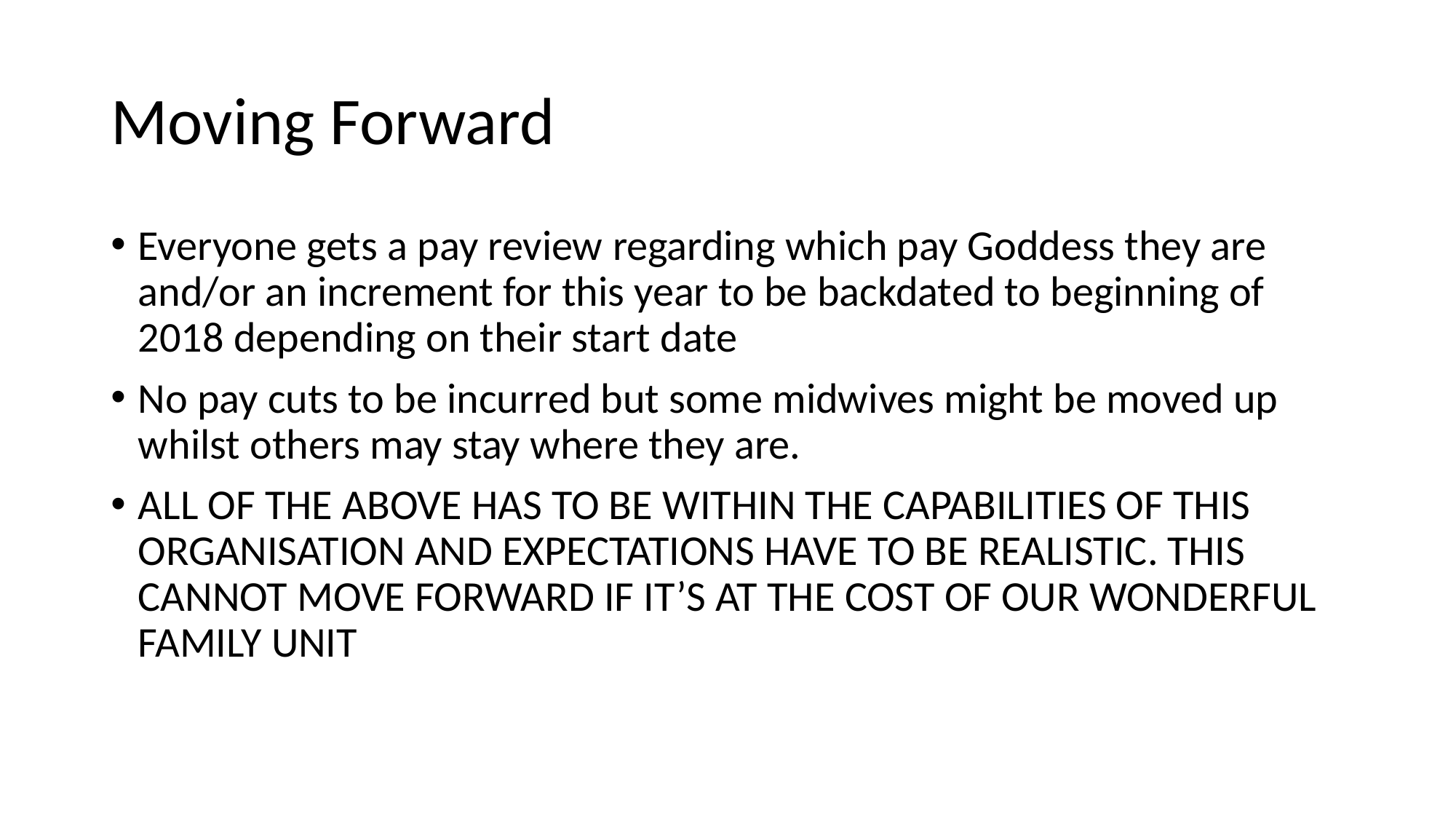

# Moving Forward
Everyone gets a pay review regarding which pay Goddess they are and/or an increment for this year to be backdated to beginning of 2018 depending on their start date
No pay cuts to be incurred but some midwives might be moved up whilst others may stay where they are.
ALL OF THE ABOVE HAS TO BE WITHIN THE CAPABILITIES OF THIS ORGANISATION AND EXPECTATIONS HAVE TO BE REALISTIC. THIS CANNOT MOVE FORWARD IF IT’S AT THE COST OF OUR WONDERFUL FAMILY UNIT